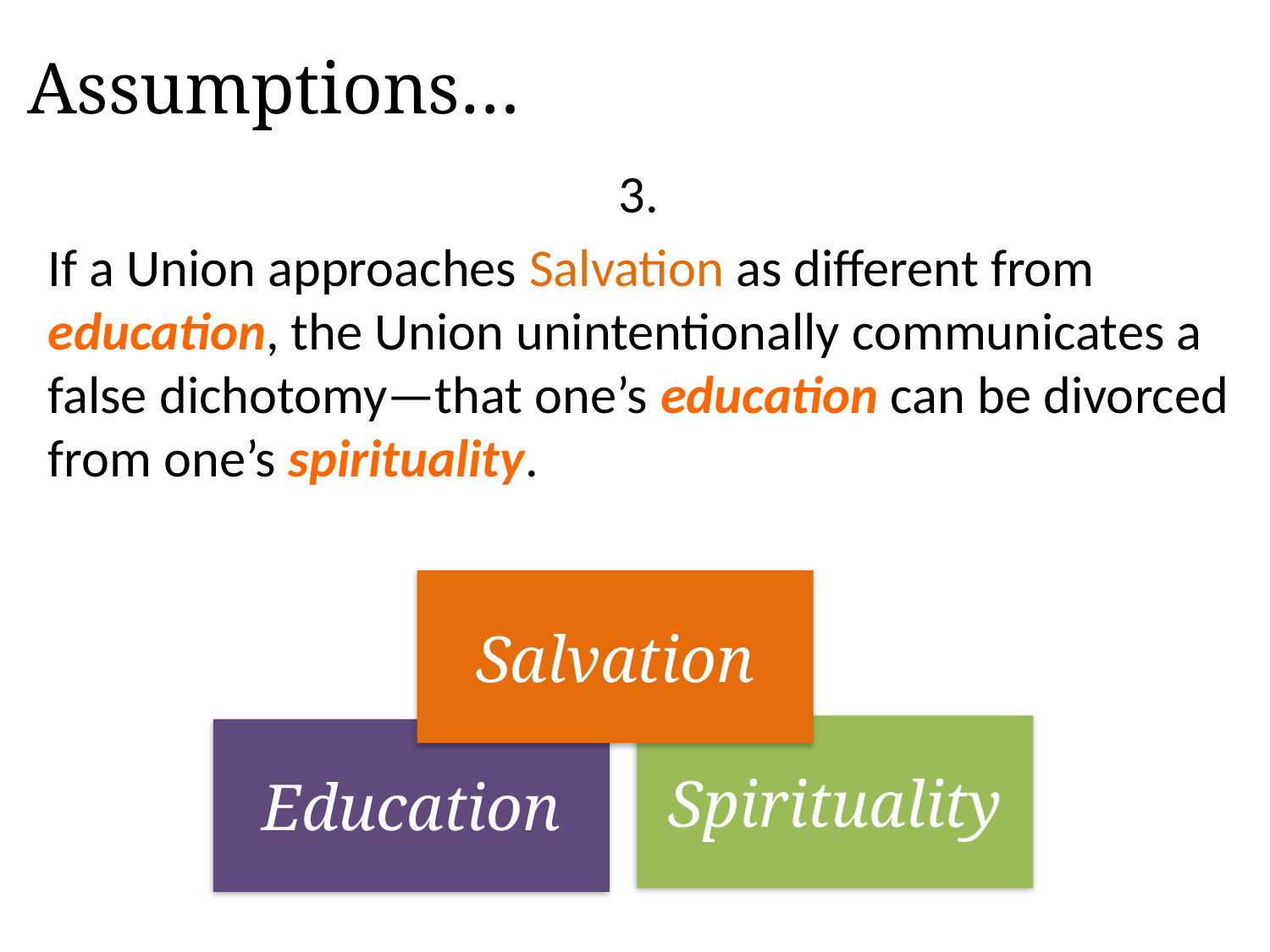

# Assumptions…
3.
If a Union approaches Salvation as different from education, the Union unintentionally communicates a false dichotomy—that one’s education can be divorced from one’s spirituality.

Salvation
Spirituality
Education